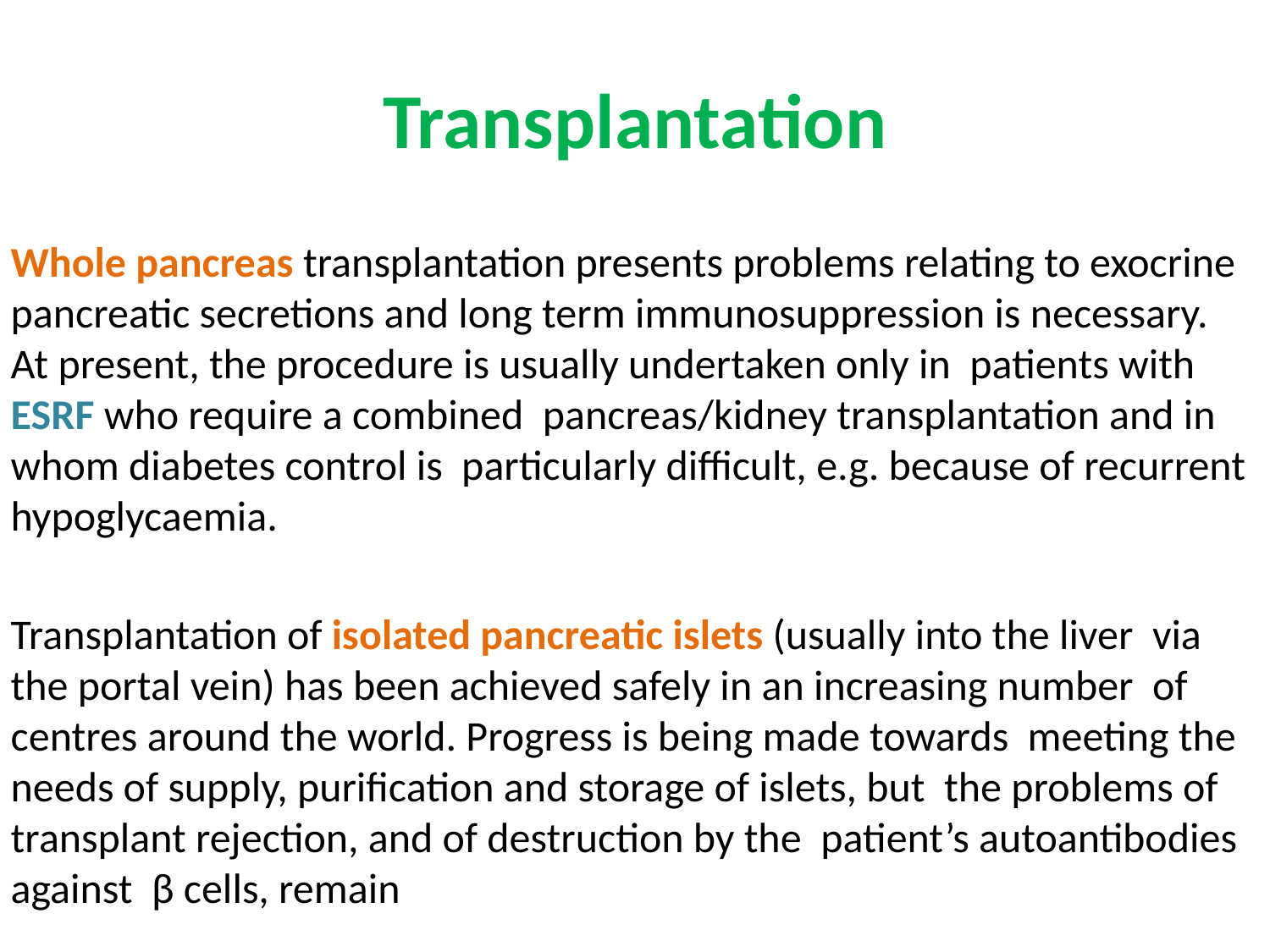

# Transplantation

Whole pancreas transplantation presents problems relating to exocrine pancreatic secretions and long term immunosuppression is necessary. At present, the procedure is usually undertaken only in  patients with ESRF who require a combined  pancreas/kidney transplantation and in whom diabetes control is  particularly difficult, e.g. because of recurrent hypoglycaemia.

Transplantation of isolated pancreatic islets (usually into the liver  via the portal vein) has been achieved safely in an increasing number  of centres around the world. Progress is being made towards  meeting the needs of supply, purification and storage of islets, but  the problems of transplant rejection, and of destruction by the  patient’s autoantibodies against  β cells, remain